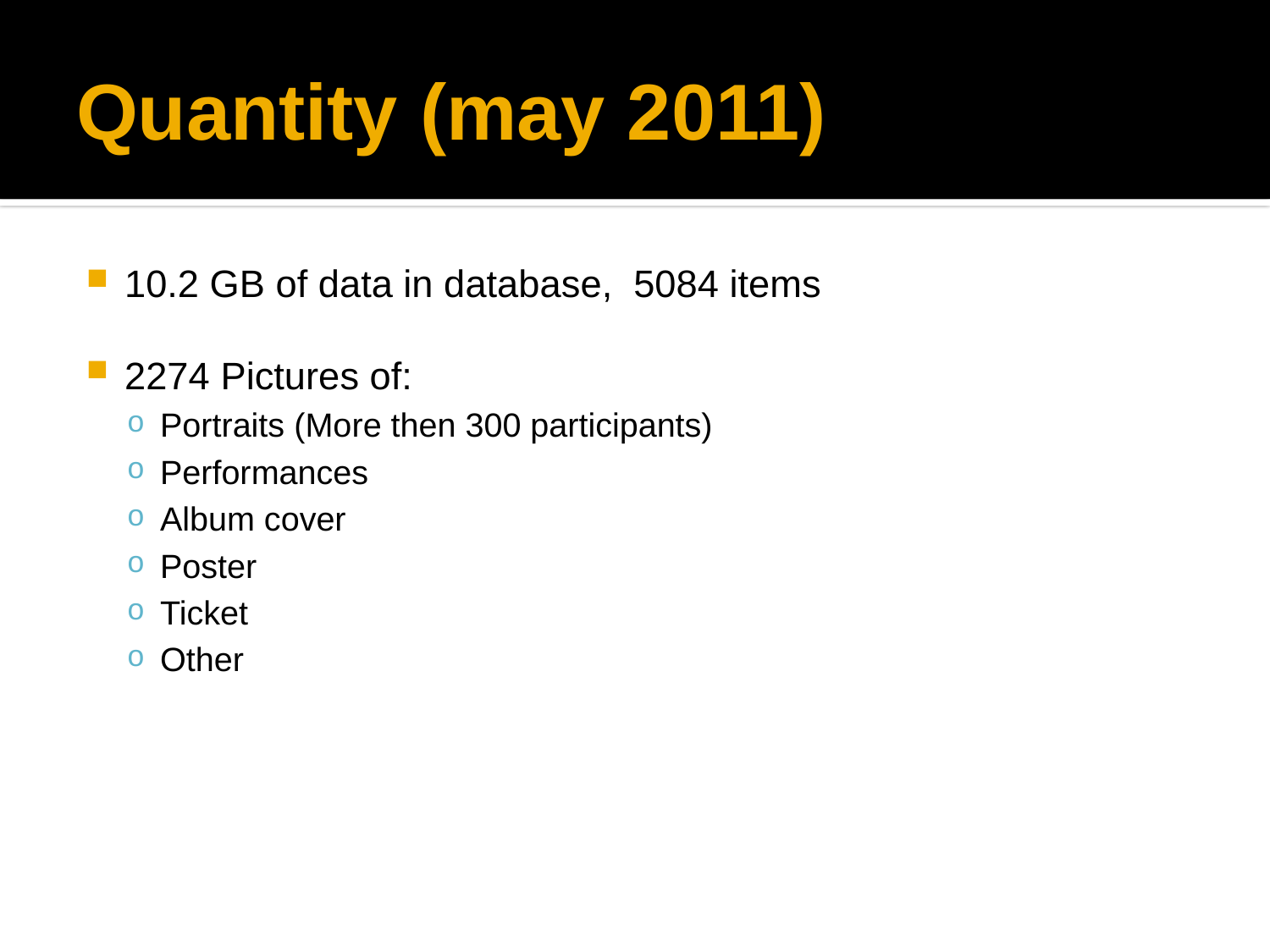

# Quantity (may 2011)
10.2 GB of data in database,  5084 items

2274 Pictures of:
Portraits (More then 300 participants)
Performances
Album cover
Poster
Ticket
Other